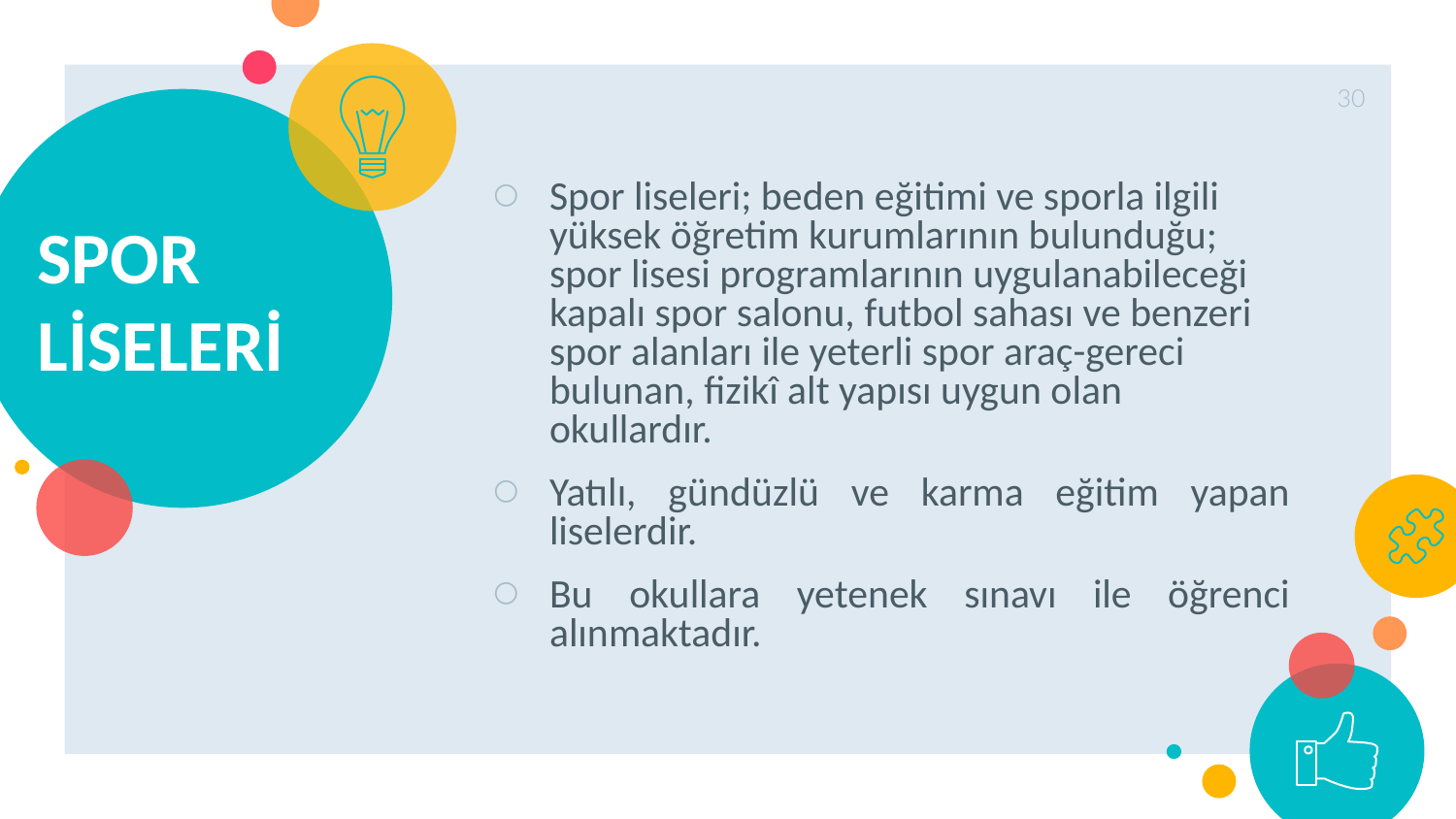

30
# SPOR LİSELERİ
Spor liseleri; beden eğitimi ve sporla ilgili yüksek öğretim kurumlarının bulunduğu; spor lisesi programlarının uygulanabileceği kapalı spor salonu, futbol sahası ve benzeri spor alanları ile yeterli spor araç-gereci bulunan, fizikî alt yapısı uygun olan okullardır.
Yatılı, gündüzlü ve karma eğitim yapan liselerdir.
Bu okullara yetenek sınavı ile öğrenci alınmaktadır.